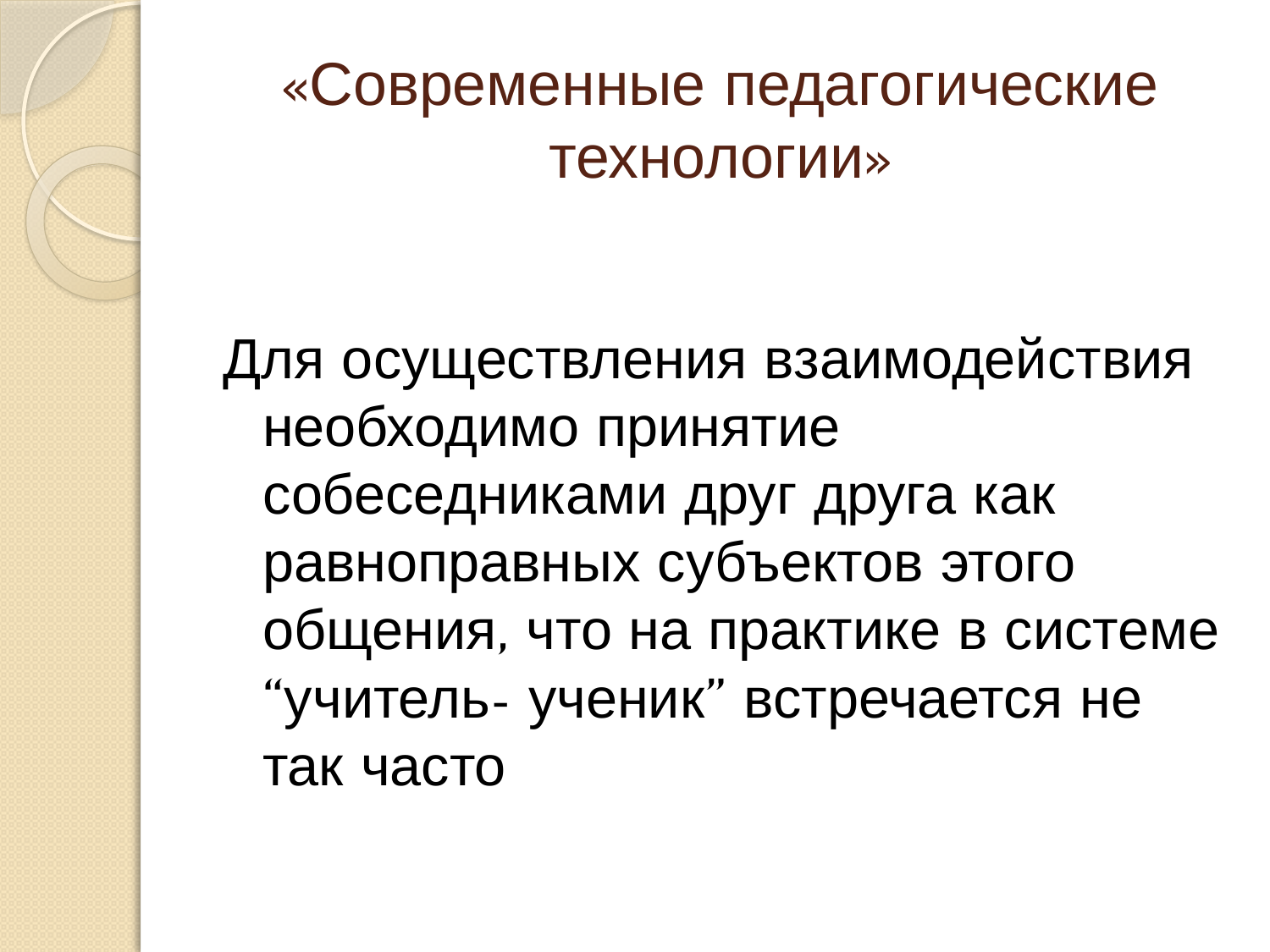

# «Современные педагогические технологии»
Для осуществления взаимодействия необходимо принятие собеседниками друг друга как равноправных субъектов этого общения, что на практике в системе “учитель- ученик” встречается не так часто